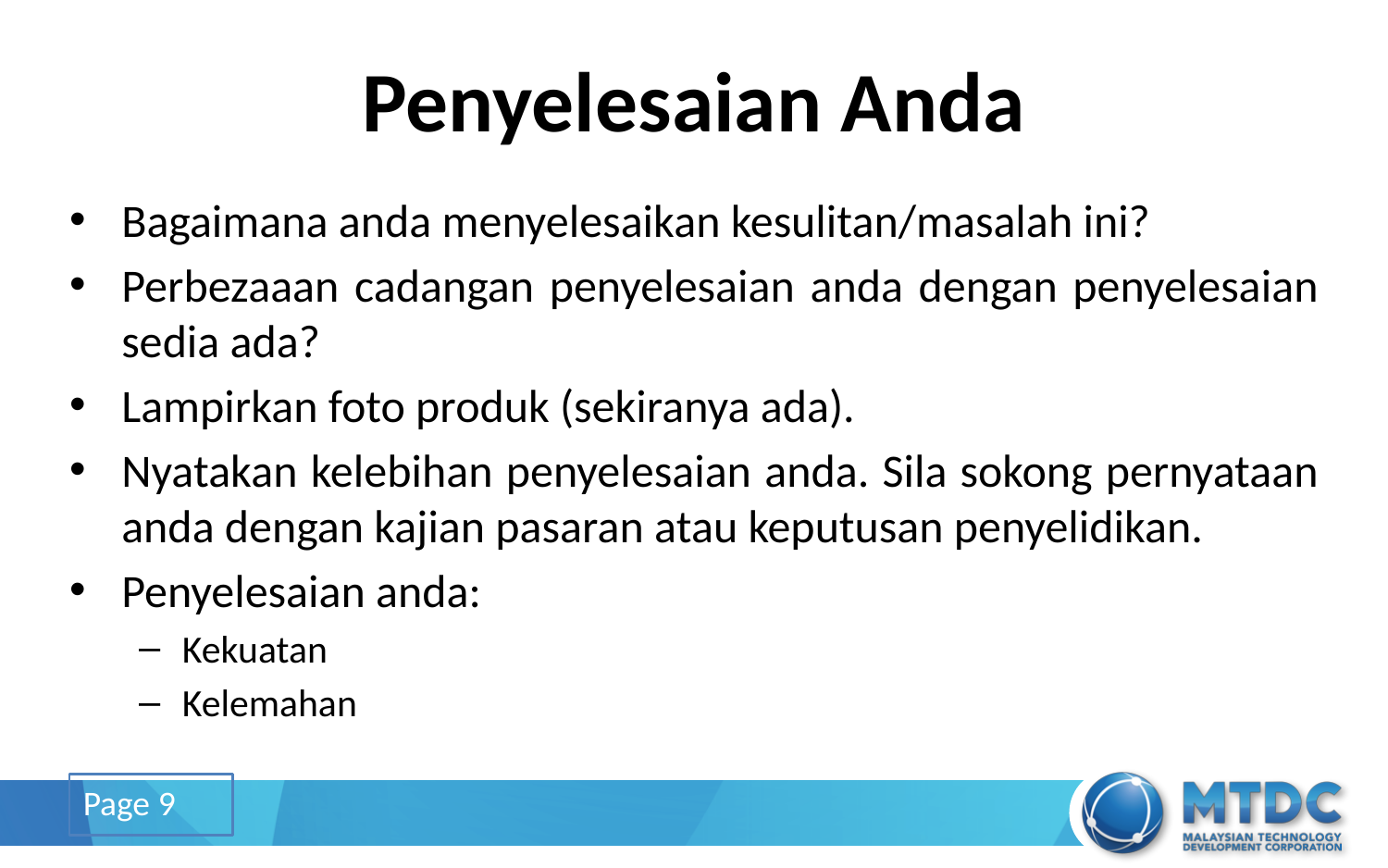

# Penyelesaian Anda
Bagaimana anda menyelesaikan kesulitan/masalah ini?
Perbezaaan cadangan penyelesaian anda dengan penyelesaian sedia ada?
Lampirkan foto produk (sekiranya ada).
Nyatakan kelebihan penyelesaian anda. Sila sokong pernyataan anda dengan kajian pasaran atau keputusan penyelidikan.
Penyelesaian anda:
Kekuatan
Kelemahan